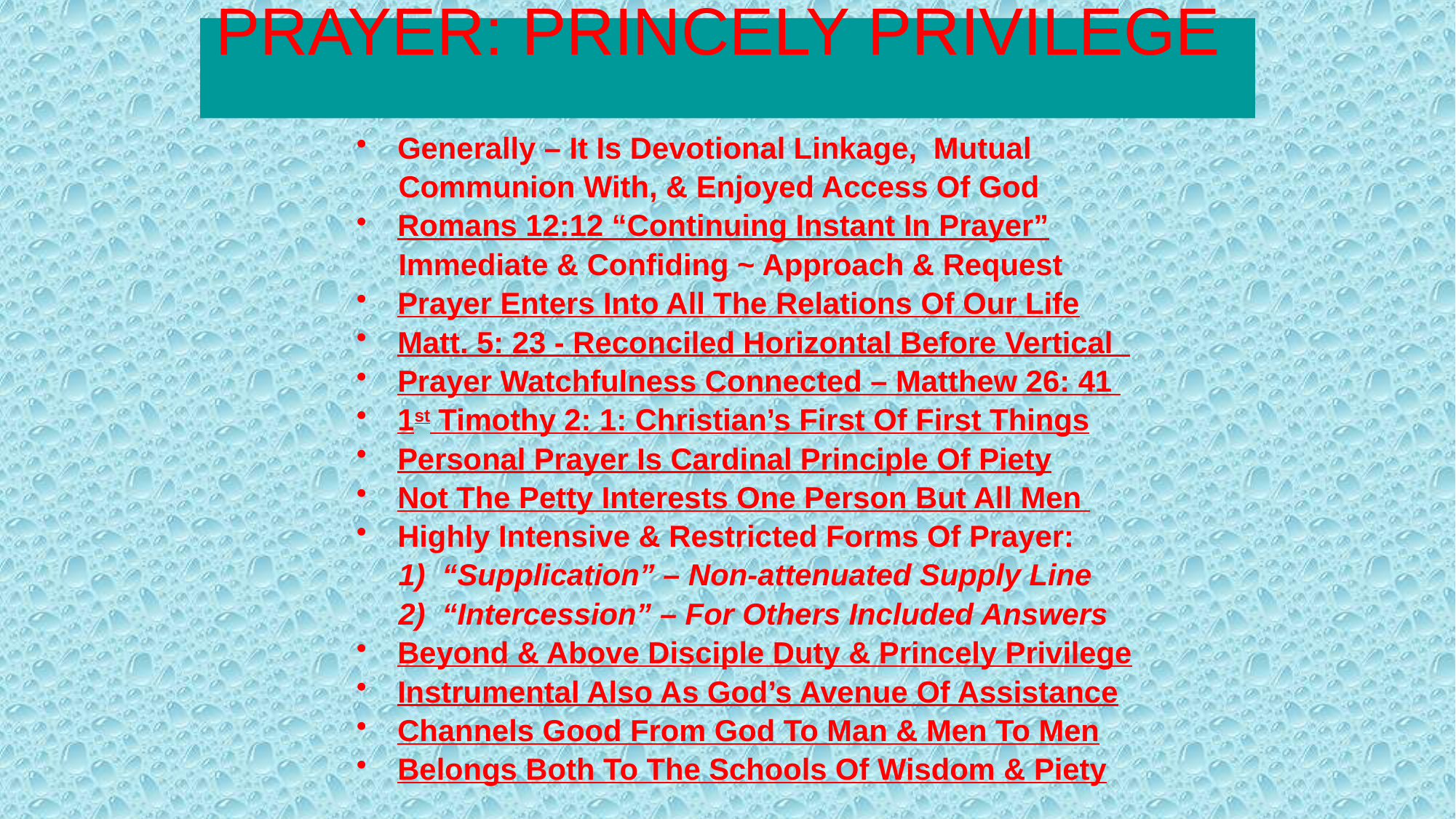

# PRAYER: PRINCELY PRIVILEGE
Generally – It Is Devotional Linkage,  Mutual
     Communion With, & Enjoyed Access Of God
Romans 12:12 “Continuing Instant In Prayer”
     Immediate & Confiding ~ Approach & Request
Prayer Enters Into All The Relations Of Our Life
Matt. 5: 23 - Reconciled Horizontal Before Vertical
Prayer Watchfulness Connected – Matthew 26: 41
1st Timothy 2: 1: Christian’s First Of First Things
Personal Prayer Is Cardinal Principle Of Piety
Not The Petty Interests One Person But All Men
Highly Intensive & Restricted Forms Of Prayer:
     1)  “Supplication” – Non-attenuated Supply Line
     2)  “Intercession” – For Others Included Answers
Beyond & Above Disciple Duty & Princely Privilege
Instrumental Also As God’s Avenue Of Assistance
Channels Good From God To Man & Men To Men
Belongs Both To The Schools Of Wisdom & Piety